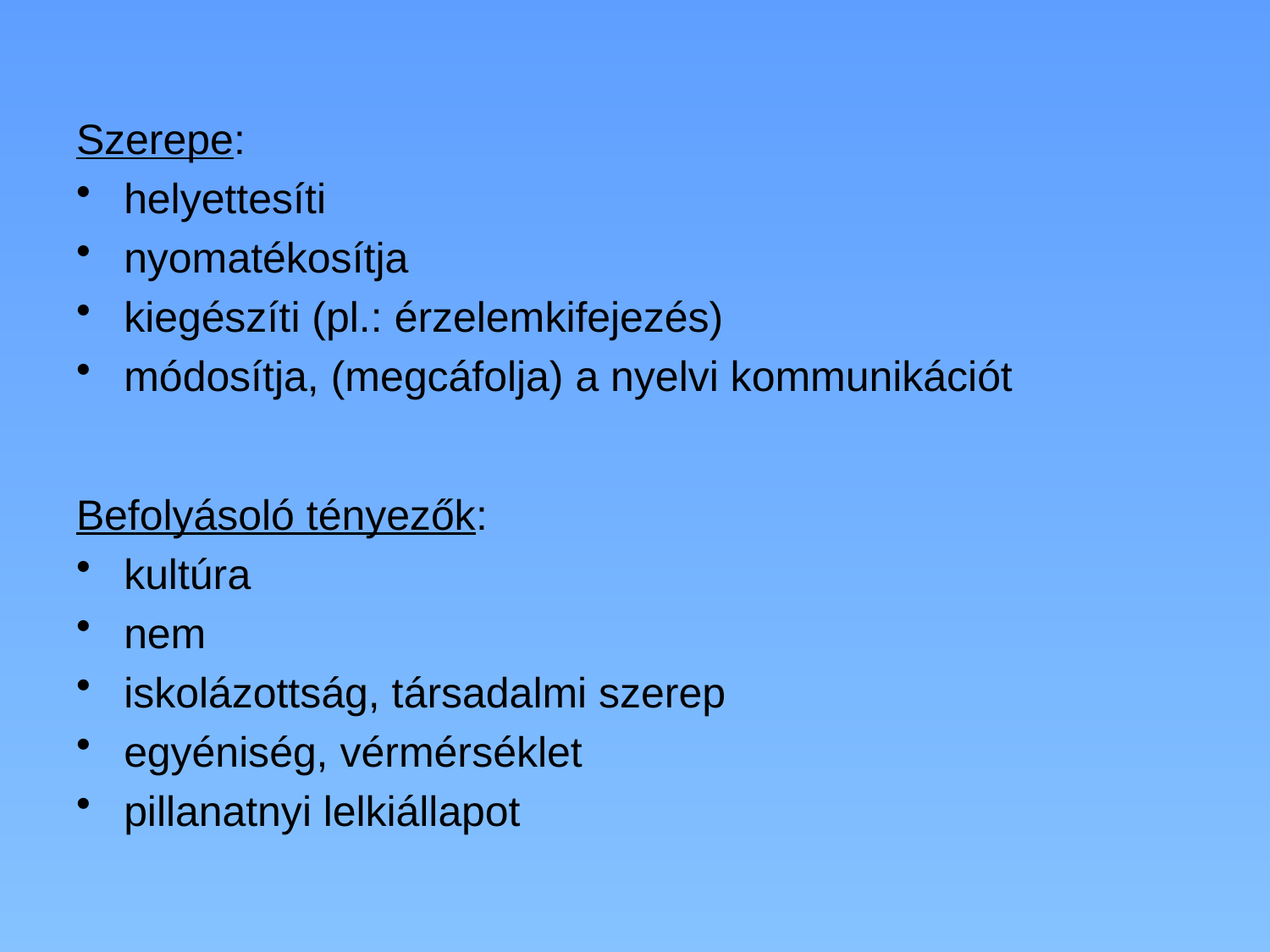

Szerepe:
helyettesíti
nyomatékosítja
kiegészíti (pl.: érzelemkifejezés)
módosítja, (megcáfolja) a nyelvi kommunikációt

Befolyásoló tényezők:
kultúra
nem
iskolázottság, társadalmi szerep
egyéniség, vérmérséklet
pillanatnyi lelkiállapot